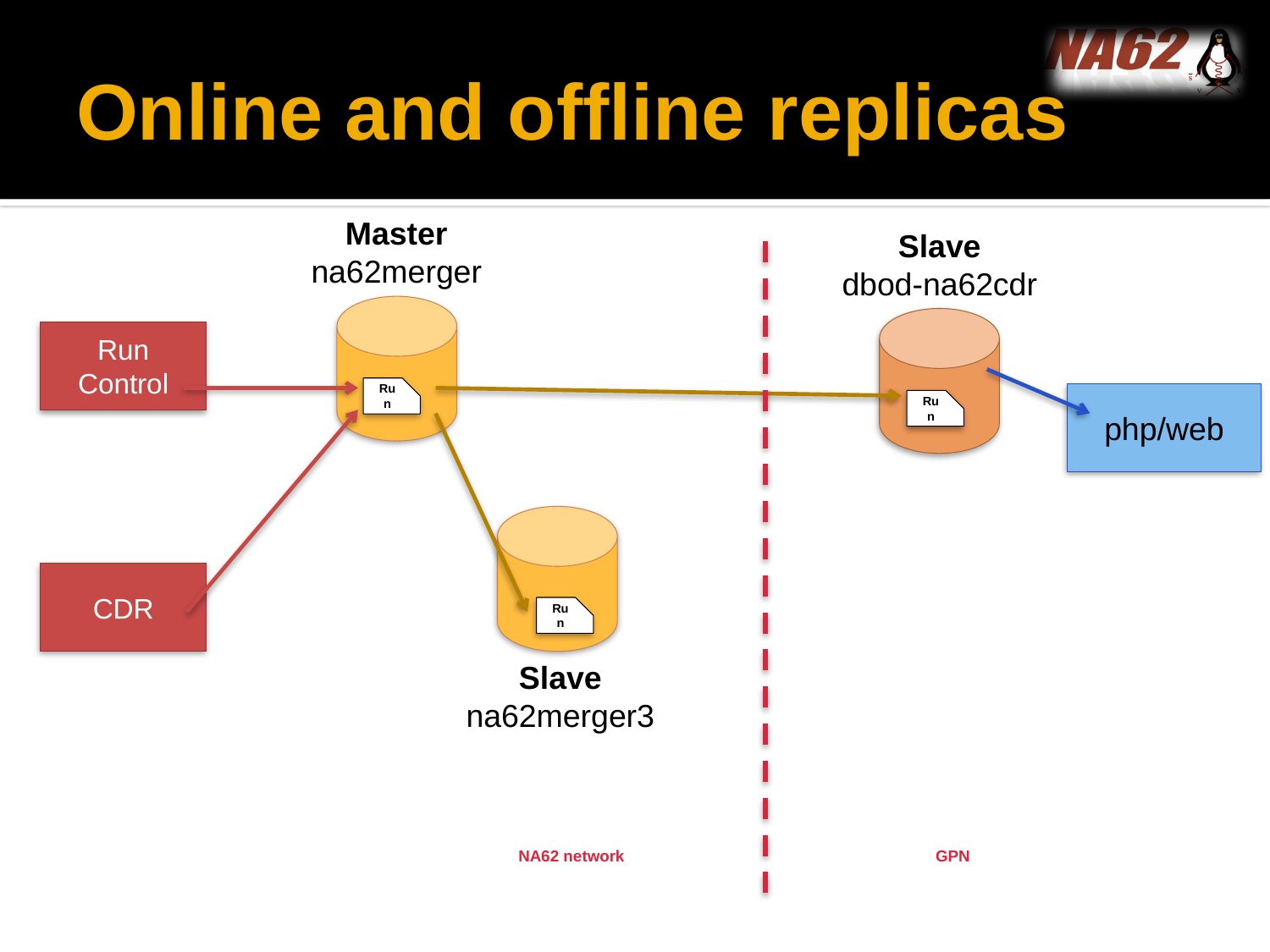

# Online and offline replicas
Master
na62merger
Slave
dbod-na62cdr

Run Control
Run
php/web
Run

CDR
Run
Slave
na62merger3
NA62 network
GPN